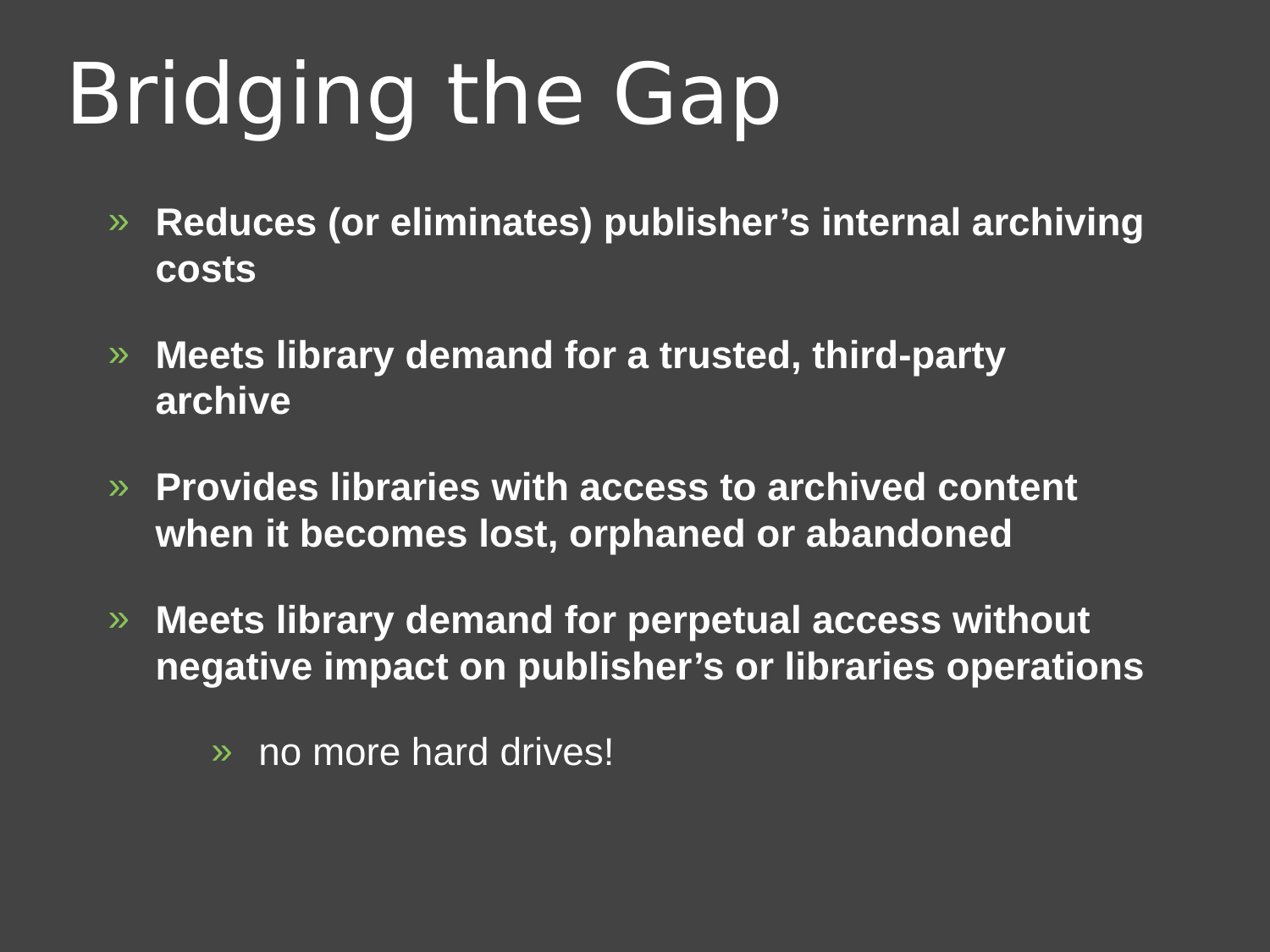

# Bridging the Gap
Reduces (or eliminates) publisher’s internal archiving costs
Meets library demand for a trusted, third-party archive
Provides libraries with access to archived content when it becomes lost, orphaned or abandoned
Meets library demand for perpetual access without negative impact on publisher’s or libraries operations
no more hard drives!